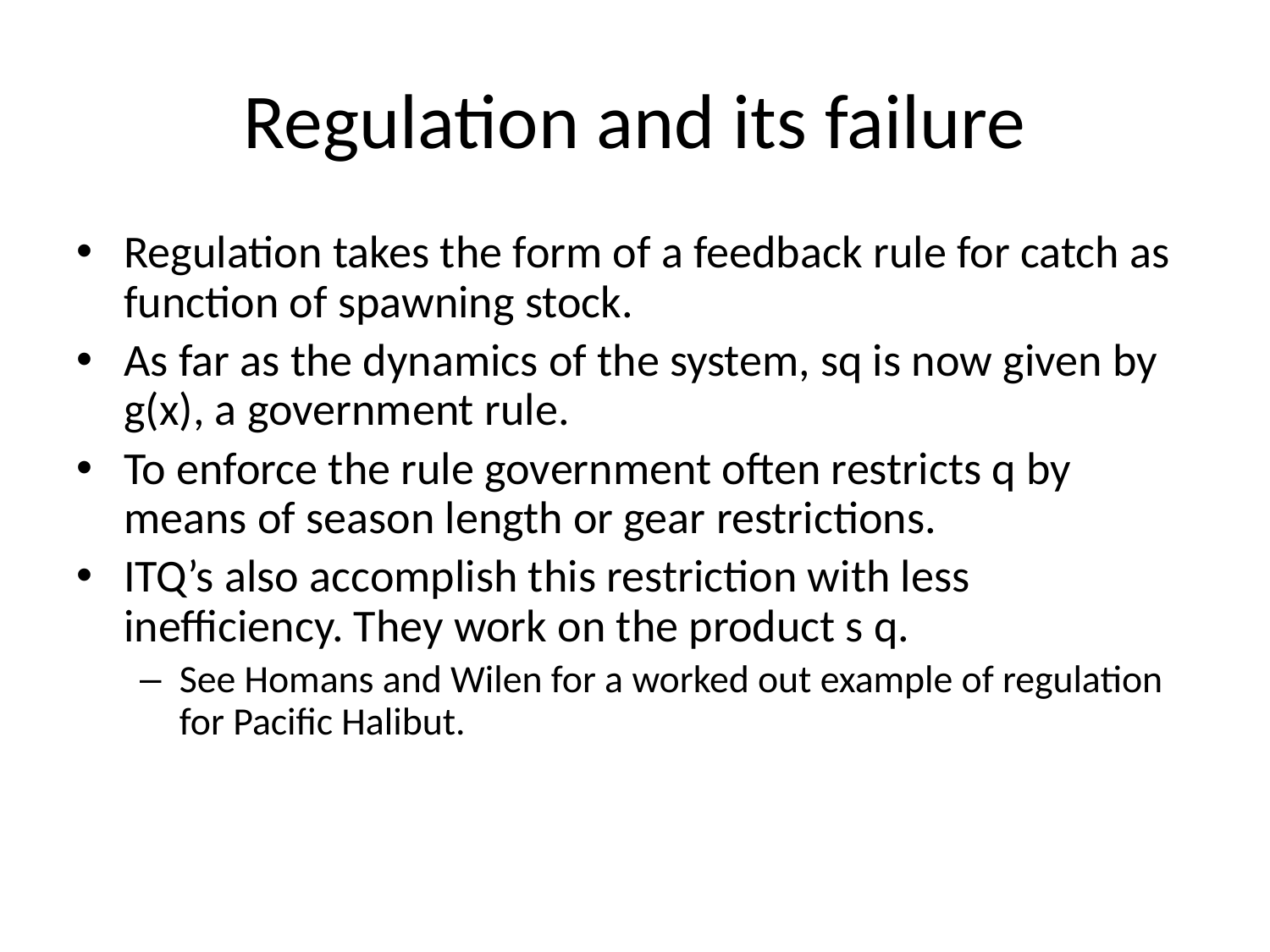

# Regulation and its failure
Regulation takes the form of a feedback rule for catch as function of spawning stock.
As far as the dynamics of the system, sq is now given by g(x), a government rule.
To enforce the rule government often restricts q by means of season length or gear restrictions.
ITQ’s also accomplish this restriction with less inefficiency. They work on the product s q.
See Homans and Wilen for a worked out example of regulation for Pacific Halibut.